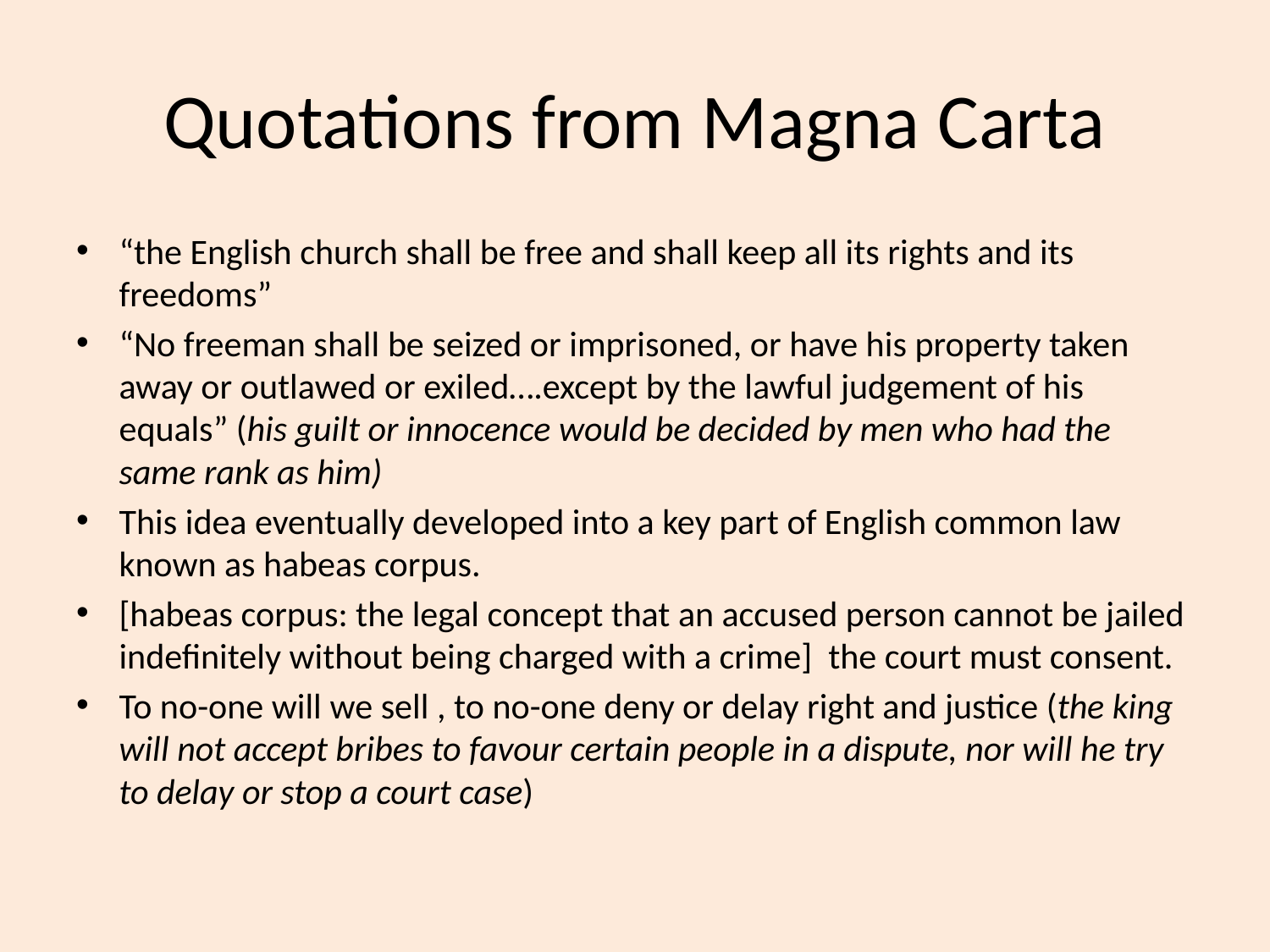

# Quotations from Magna Carta
“the English church shall be free and shall keep all its rights and its freedoms”
“No freeman shall be seized or imprisoned, or have his property taken away or outlawed or exiled….except by the lawful judgement of his equals” (his guilt or innocence would be decided by men who had the same rank as him)
This idea eventually developed into a key part of English common law known as habeas corpus.
[habeas corpus: the legal concept that an accused person cannot be jailed indefinitely without being charged with a crime]  the court must consent.
To no-one will we sell , to no-one deny or delay right and justice (the king will not accept bribes to favour certain people in a dispute, nor will he try to delay or stop a court case)